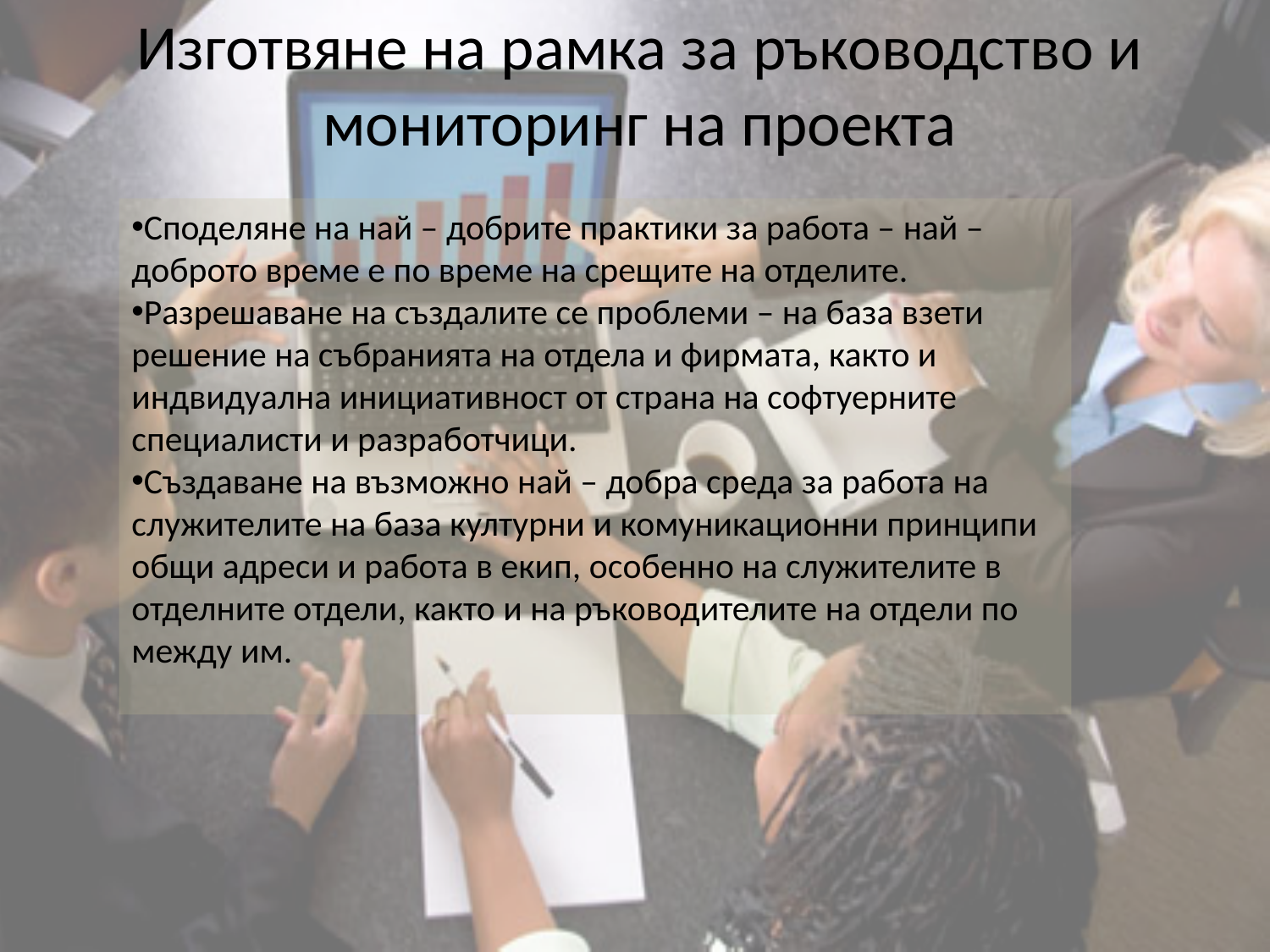

Изготвяне на рамка за ръководство и мониторинг на проекта
Споделяне на най – добрите практики за работа – най – доброто време е по време на срещите на отделите.
Разрешаване на създалите се проблеми – на база взети решение на събранията на отдела и фирмата, както и индвидуална инициативност от страна на софтуерните специалисти и разработчици.
Създаване на възможно най – добра среда за работа на служителите на база културни и комуникационни принципи общи адреси и работа в екип, особенно на служителите в отделните отдели, както и на ръководителите на отдели по между им.